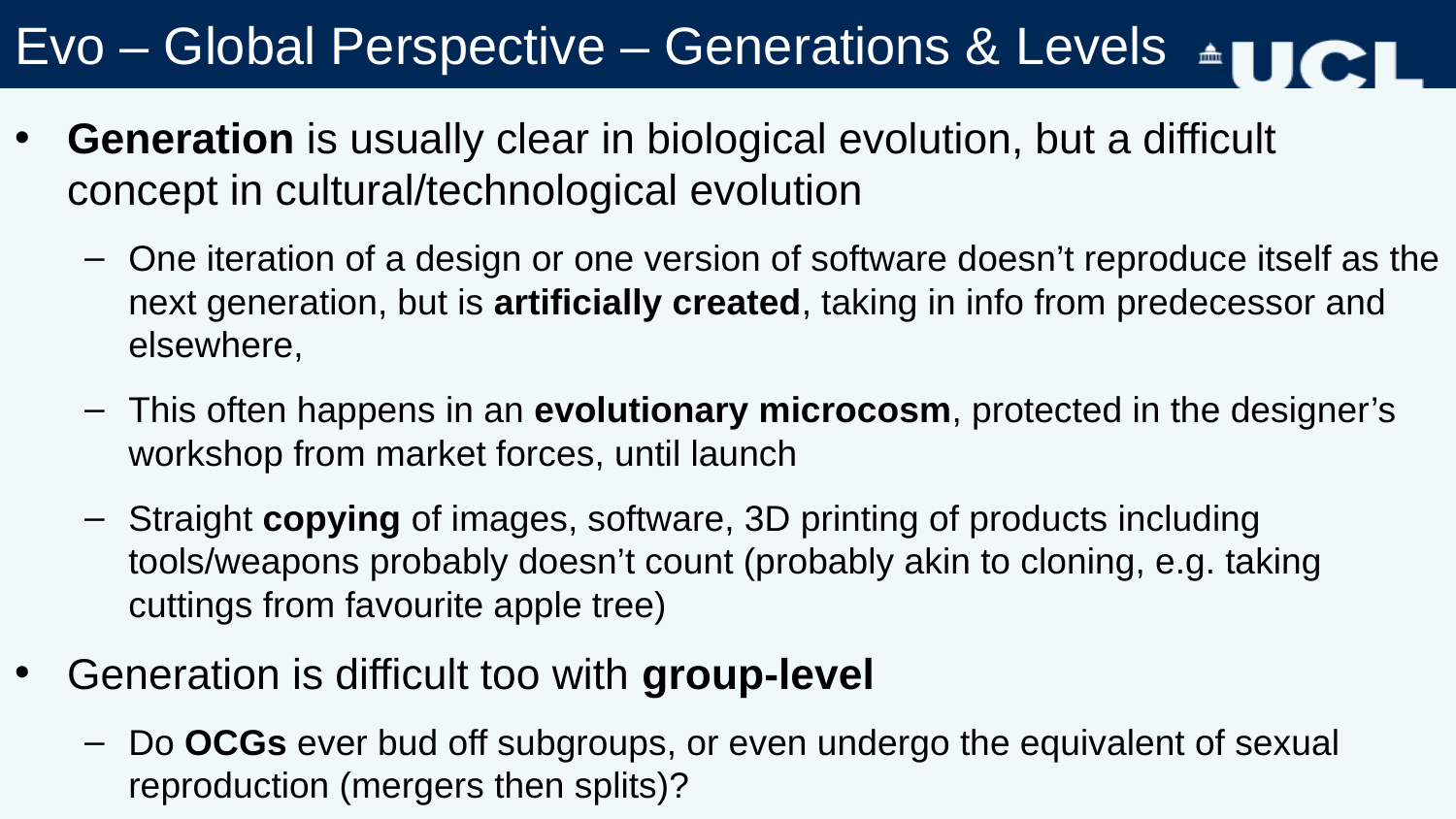

# Evo – Global Perspective – Generations & Levels
Generation is usually clear in biological evolution, but a difficult concept in cultural/technological evolution
One iteration of a design or one version of software doesn’t reproduce itself as the next generation, but is artificially created, taking in info from predecessor and elsewhere,
This often happens in an evolutionary microcosm, protected in the designer’s workshop from market forces, until launch
Straight copying of images, software, 3D printing of products including tools/weapons probably doesn’t count (probably akin to cloning, e.g. taking cuttings from favourite apple tree)
Generation is difficult too with group-level
Do OCGs ever bud off subgroups, or even undergo the equivalent of sexual reproduction (mergers then splits)?